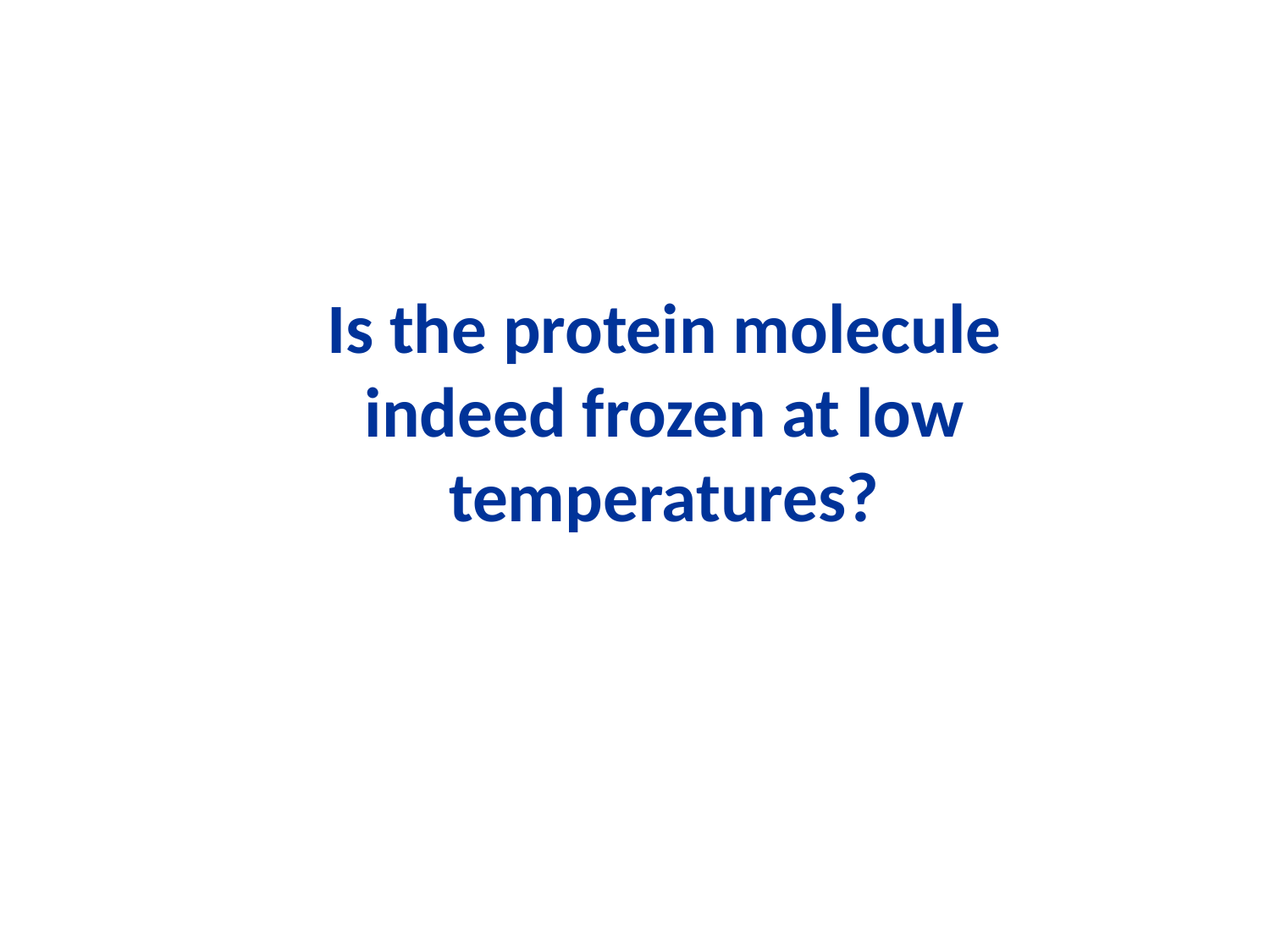

Is the protein molecule indeed frozen at low temperatures?